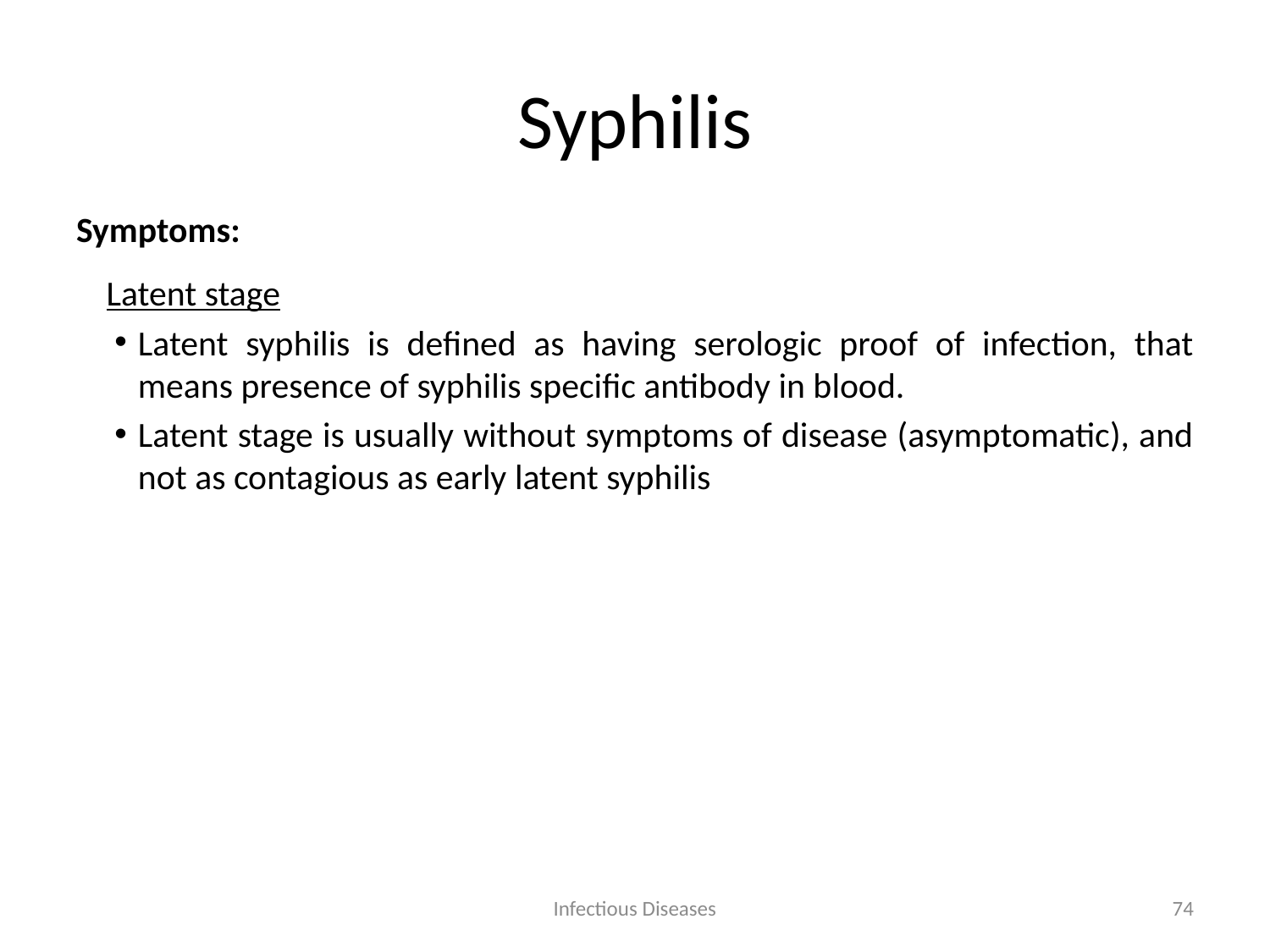

# Syphilis
Symptoms:
Latent stage
Latent syphilis is defined as having serologic proof of infection, that means presence of syphilis specific antibody in blood.
Latent stage is usually without symptoms of disease (asymptomatic), and not as contagious as early latent syphilis
Infectious Diseases
74